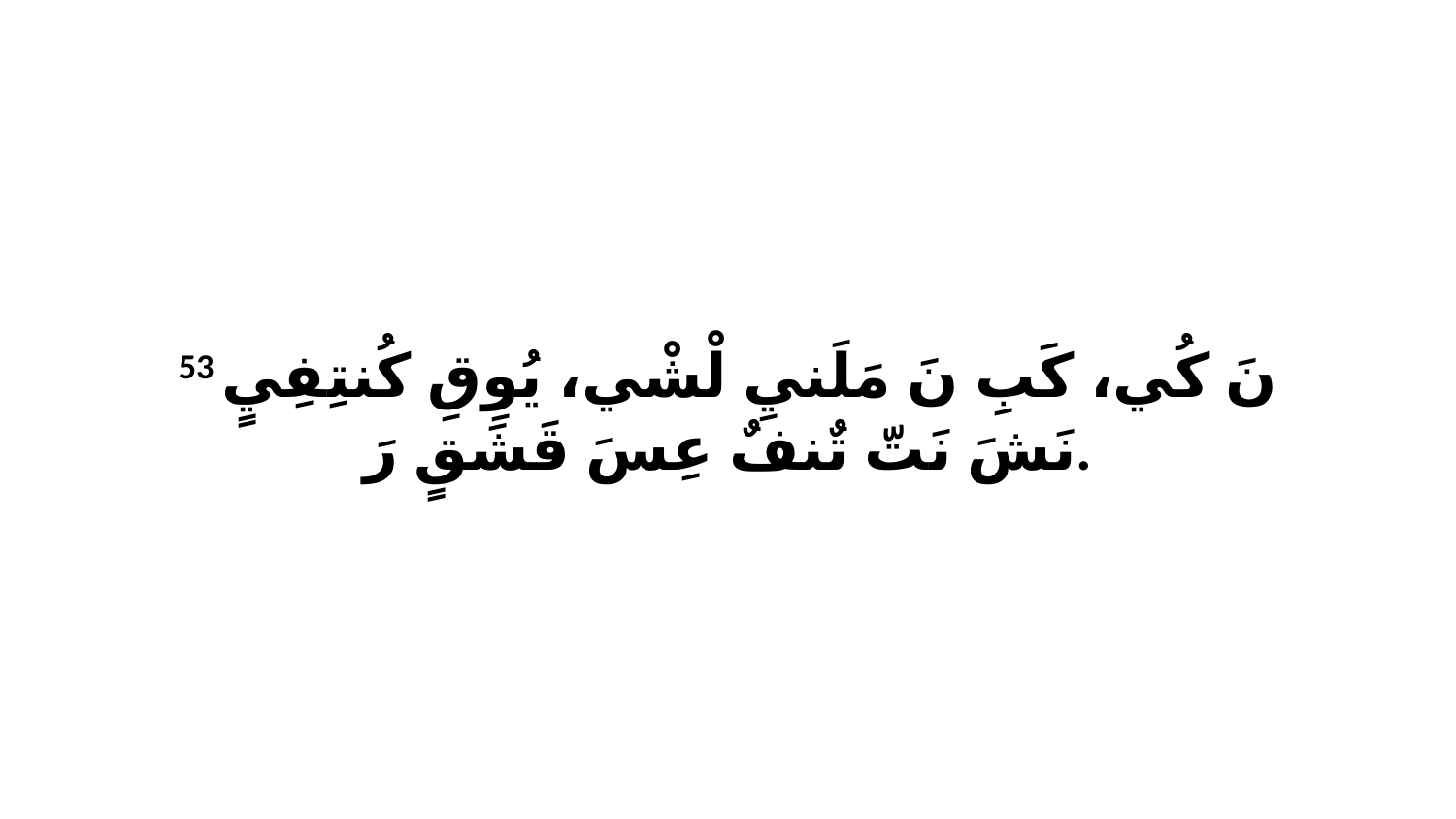

53 نَ كُي، كَبِ نَ مَلَنيِ لْشْي، يُوِقِ كُنتِفِيٍ نَشَ نَتّ تٌنفٌ عِسَ قَشَقٍ رَ.